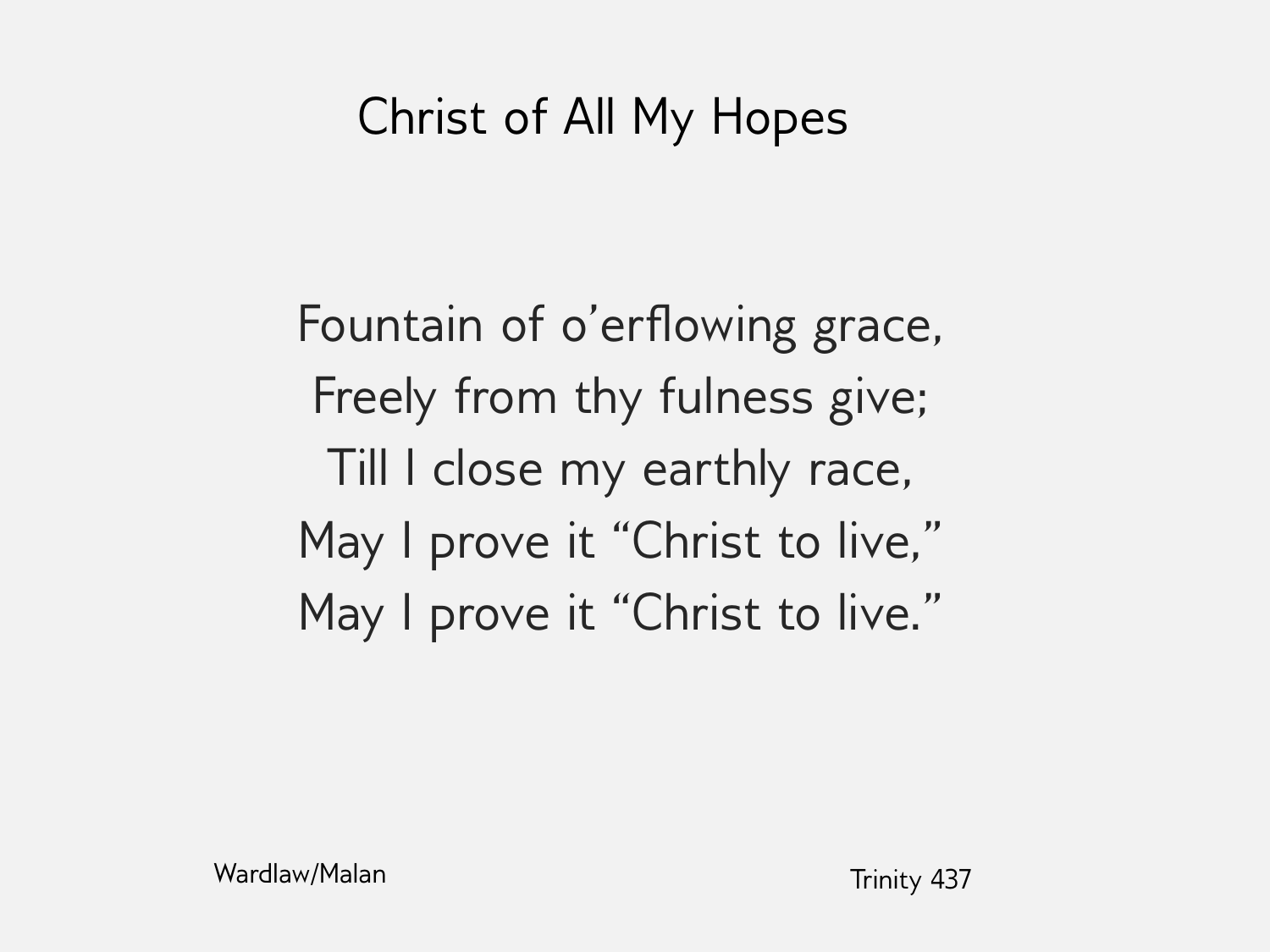

Christ of All My Hopes
Fountain of o’erflowing grace,
Freely from thy fulness give;
Till I close my earthly race,
May I prove it “Christ to live,”
May I prove it “Christ to live.”
Wardlaw/Malan
Trinity 437